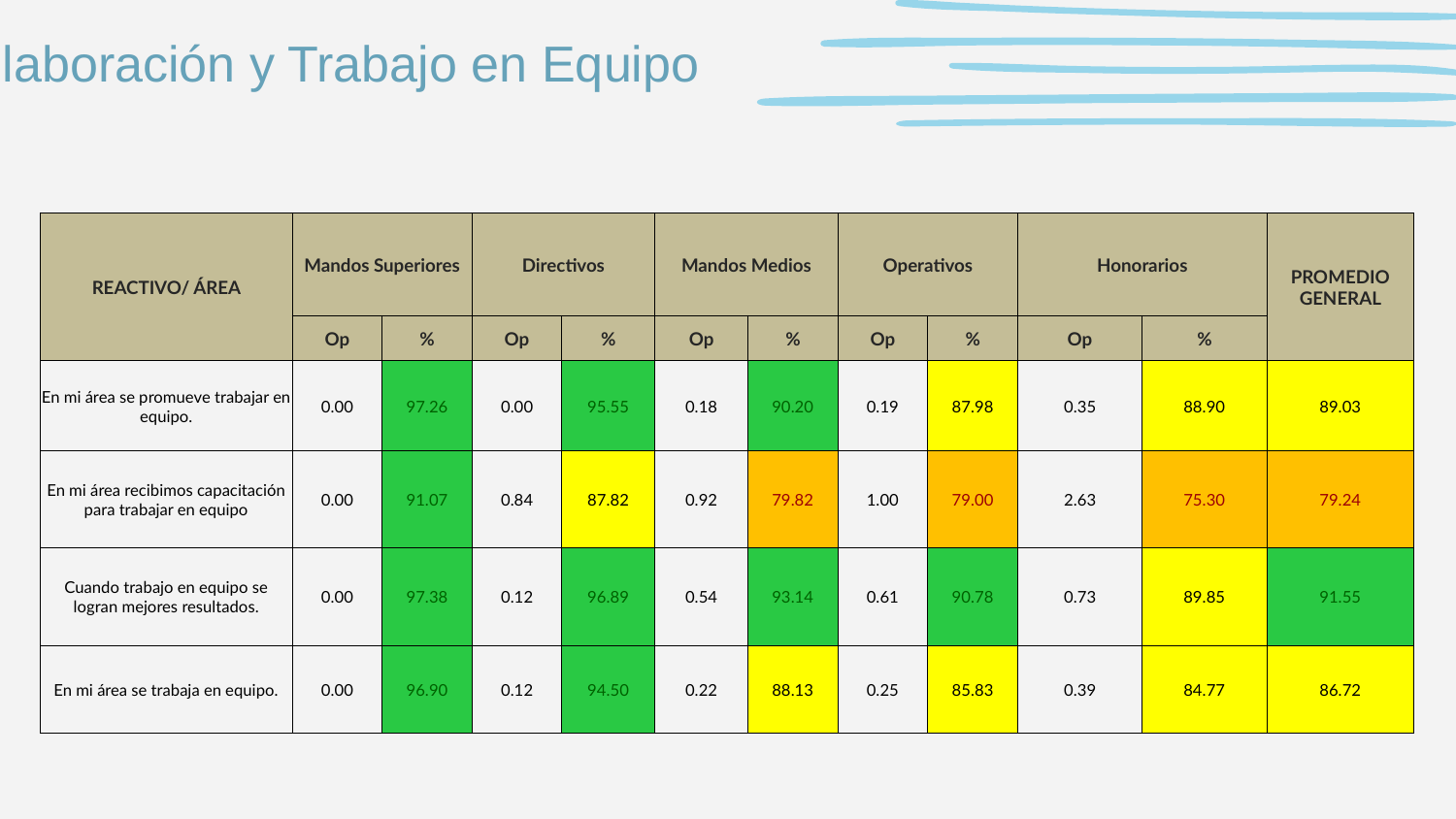

# Colaboración y Trabajo en Equipo
| REACTIVO/ ÁREA | Mandos Superiores |  | Directivos |  | Mandos Medios |  | Operativos |  | Honorarios |  | PROMEDIO GENERAL |
| --- | --- | --- | --- | --- | --- | --- | --- | --- | --- | --- | --- |
|  | Op | % | Op | % | Op | % | Op | % | Op | % |  |
| En mi área se promueve trabajar en equipo. | 0.00 | 97.26 | 0.00 | 95.55 | 0.18 | 90.20 | 0.19 | 87.98 | 0.35 | 88.90 | 89.03 |
| En mi área recibimos capacitación para trabajar en equipo | 0.00 | 91.07 | 0.84 | 87.82 | 0.92 | 79.82 | 1.00 | 79.00 | 2.63 | 75.30 | 79.24 |
| Cuando trabajo en equipo se logran mejores resultados. | 0.00 | 97.38 | 0.12 | 96.89 | 0.54 | 93.14 | 0.61 | 90.78 | 0.73 | 89.85 | 91.55 |
| En mi área se trabaja en equipo. | 0.00 | 96.90 | 0.12 | 94.50 | 0.22 | 88.13 | 0.25 | 85.83 | 0.39 | 84.77 | 86.72 |